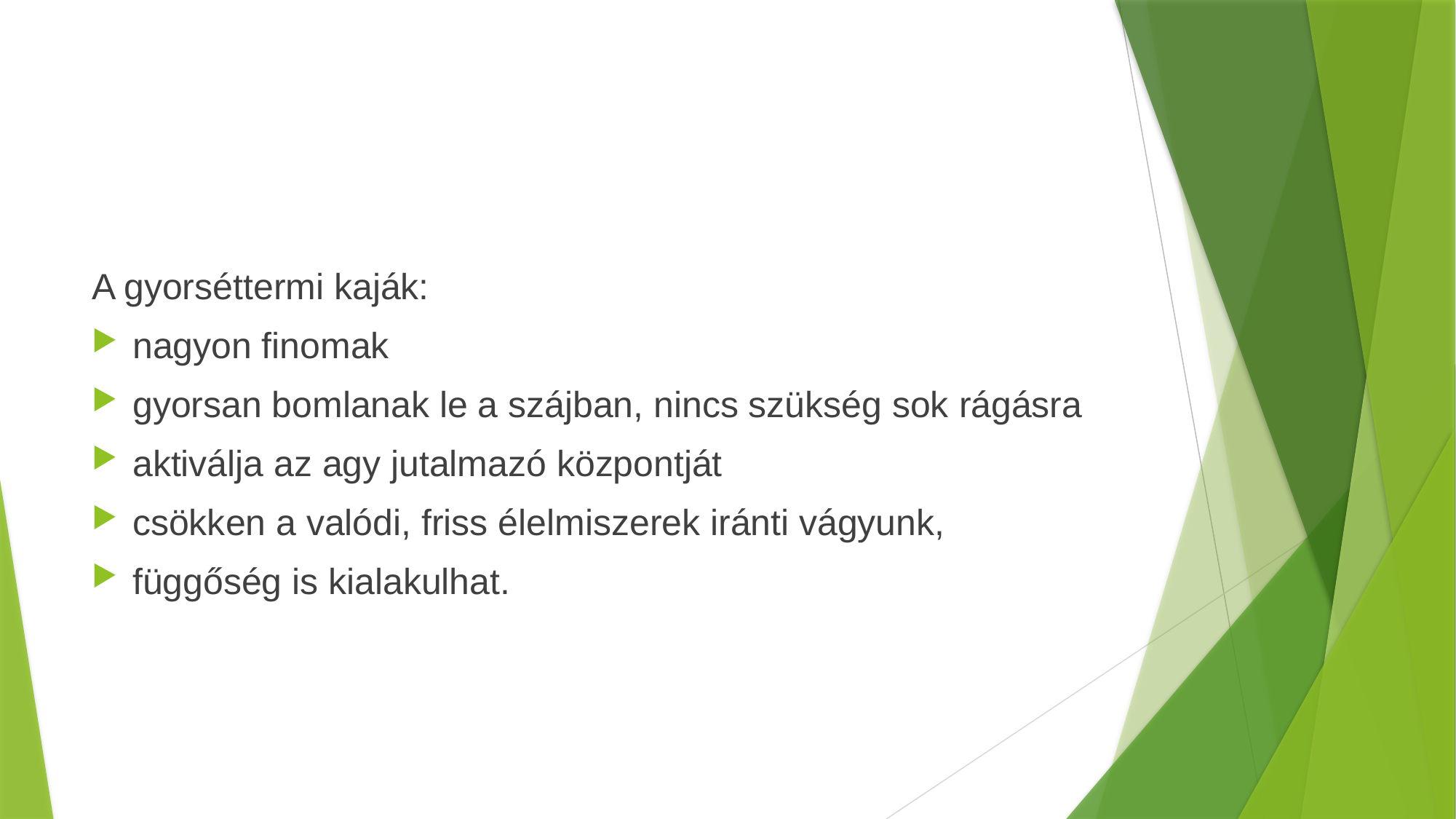

A gyorséttermi kaják:
nagyon finomak
gyorsan bomlanak le a szájban, nincs szükség sok rágásra
aktiválja az agy jutalmazó központját
csökken a valódi, friss élelmiszerek iránti vágyunk,
függőség is kialakulhat.